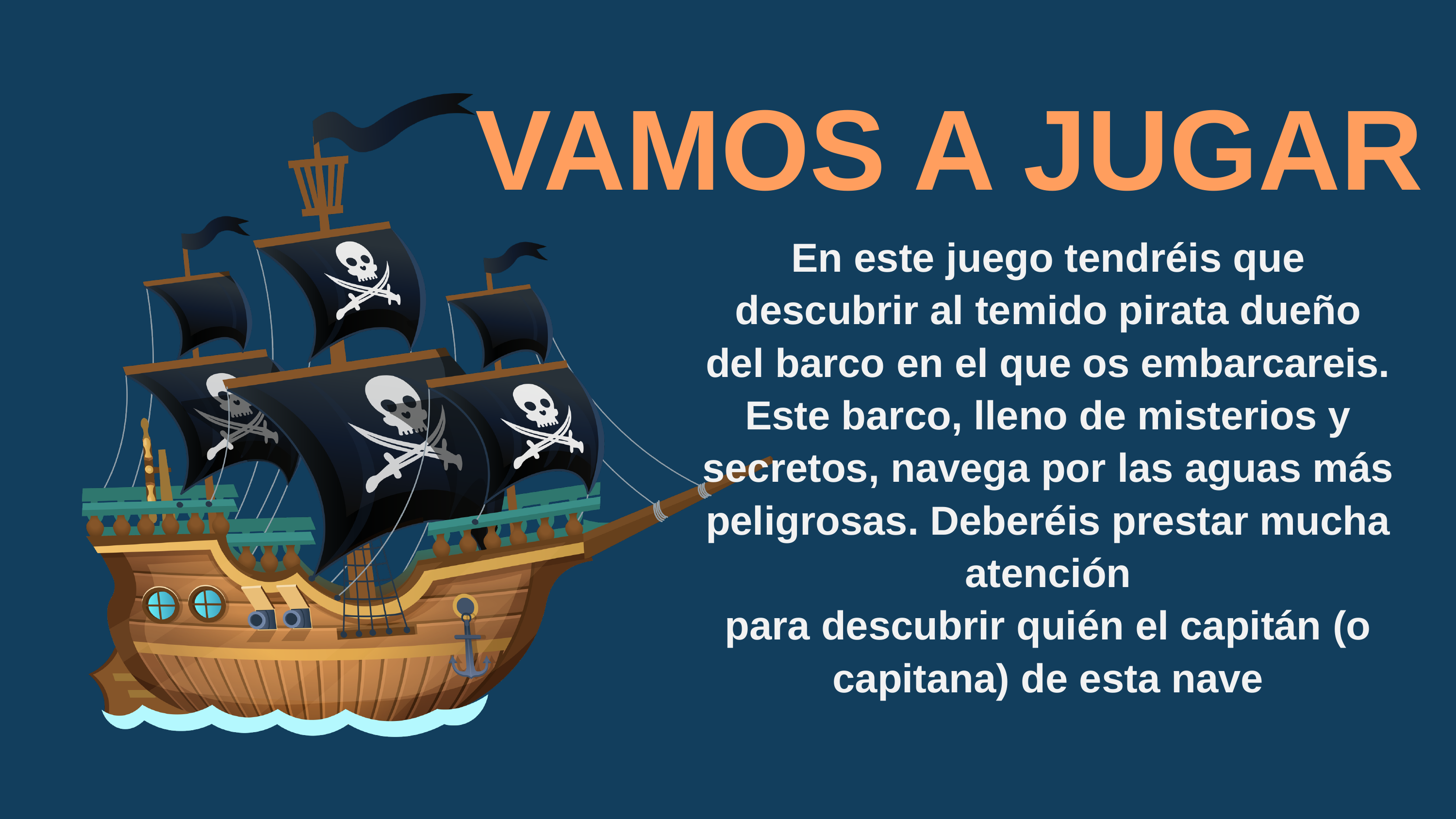

VAMOS A JUGAR
En este juego tendréis que
descubrir al temido pirata dueño
del barco en el que os embarcareis.
Este barco, lleno de misterios y
secretos, navega por las aguas más
peligrosas. Deberéis prestar mucha atención
para descubrir quién el capitán (o capitana) de esta nave